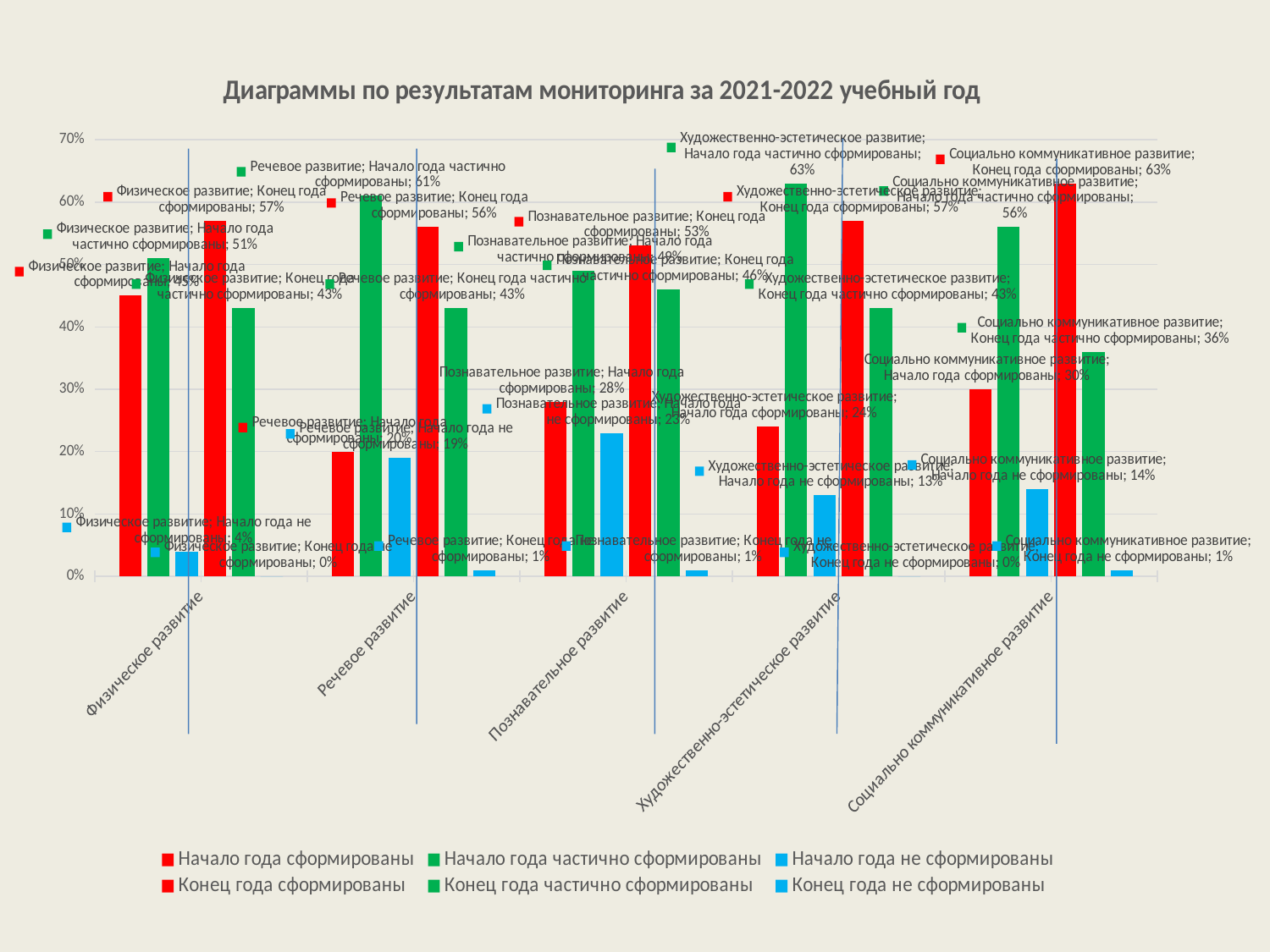

### Chart: Диаграммы по результатам мониторинга за 2021-2022 учебный год

| Category | Начало года сформированы | Начало года частично сформированы | Начало года не сформированы | Конец года сформированы | Конец года частично сформированы | Конец года не сформированы |
|---|---|---|---|---|---|---|
| Физическое развитие | 0.45 | 0.51 | 0.04000000000000006 | 0.57 | 0.4300000000000004 | 0.0 |
| Речевое развитие | 0.2 | 0.6100000000000007 | 0.19000000000000014 | 0.56 | 0.4300000000000004 | 0.010000000000000016 |
| Познавательное развитие | 0.2800000000000001 | 0.4900000000000003 | 0.23 | 0.53 | 0.46 | 0.010000000000000016 |
| Художественно-эстетическое развитие | 0.2400000000000002 | 0.6300000000000023 | 0.13 | 0.57 | 0.4300000000000004 | 0.0 |
| Социально коммуникативное развитие | 0.3000000000000003 | 0.56 | 0.14 | 0.6300000000000023 | 0.3600000000000003 | 0.010000000000000016 |